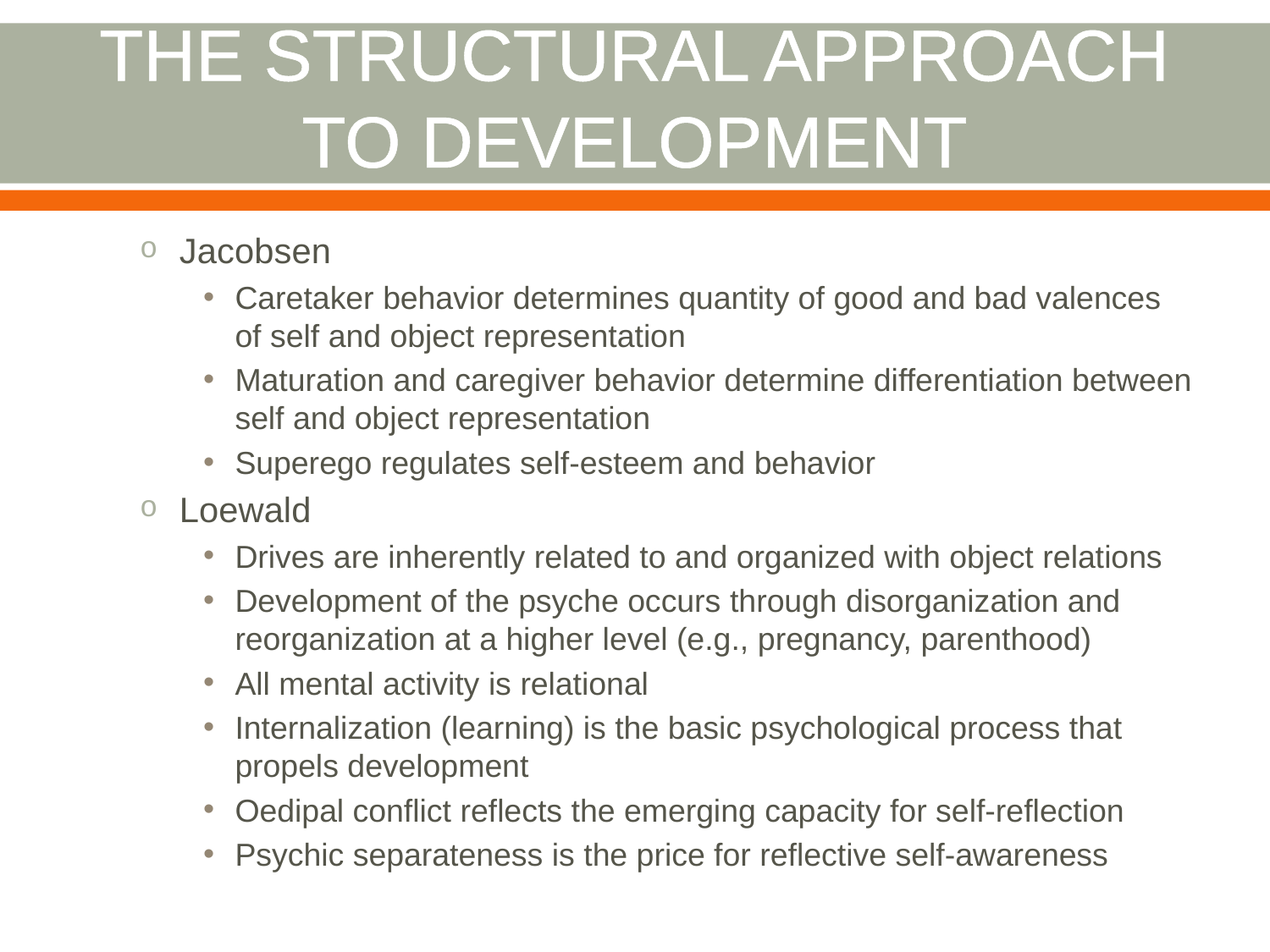

# The Structural Approach To Development
Jacobsen
Caretaker behavior determines quantity of good and bad valences of self and object representation
Maturation and caregiver behavior determine differentiation between self and object representation
Superego regulates self-esteem and behavior
Loewald
Drives are inherently related to and organized with object relations
Development of the psyche occurs through disorganization and reorganization at a higher level (e.g., pregnancy, parenthood)
All mental activity is relational
Internalization (learning) is the basic psychological process that propels development
Oedipal conflict reflects the emerging capacity for self-reflection
Psychic separateness is the price for reflective self-awareness